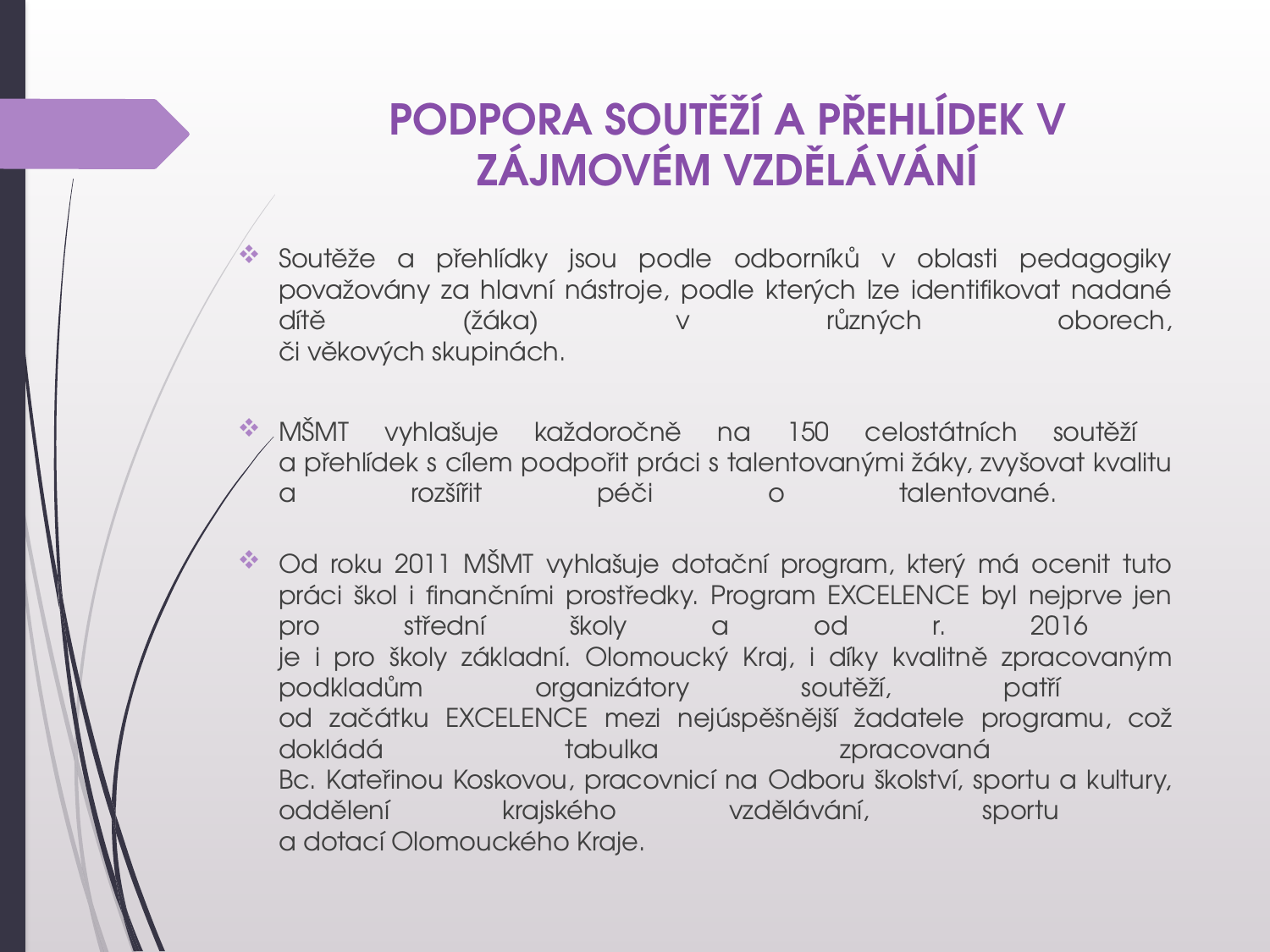

# PODPORA SOUTĚŽÍ A PŘEHLÍDEK V ZÁJMOVÉM VZDĚLÁVÁNÍ
Soutěže a přehlídky jsou podle odborníků v oblasti pedagogiky považovány za hlavní nástroje, podle kterých lze identifikovat nadané dítě (žáka) v různých oborech,
či věkových skupinách.

MŠMT vyhlašuje každoročně na 150 celostátních soutěží
a přehlídek s cílem podpořit práci s talentovanými žáky, zvyšovat kvalitu a rozšířit péči o talentované.
Od roku 2011 MŠMT vyhlašuje dotační program, který má ocenit tuto práci škol i finančními prostředky. Program EXCELENCE byl nejprve jen pro střední školy a od r. 2016
je i pro školy základní. Olomoucký Kraj, i díky kvalitně zpracovaným podkladům organizátory soutěží, patří
od začátku EXCELENCE mezi nejúspěšnější žadatele programu, což dokládá tabulka zpracovaná
Bc. Kateřinou Koskovou, pracovnicí na Odboru školství, sportu a kultury, oddělení krajského vzdělávání, sportu
a dotací Olomouckého Kraje.